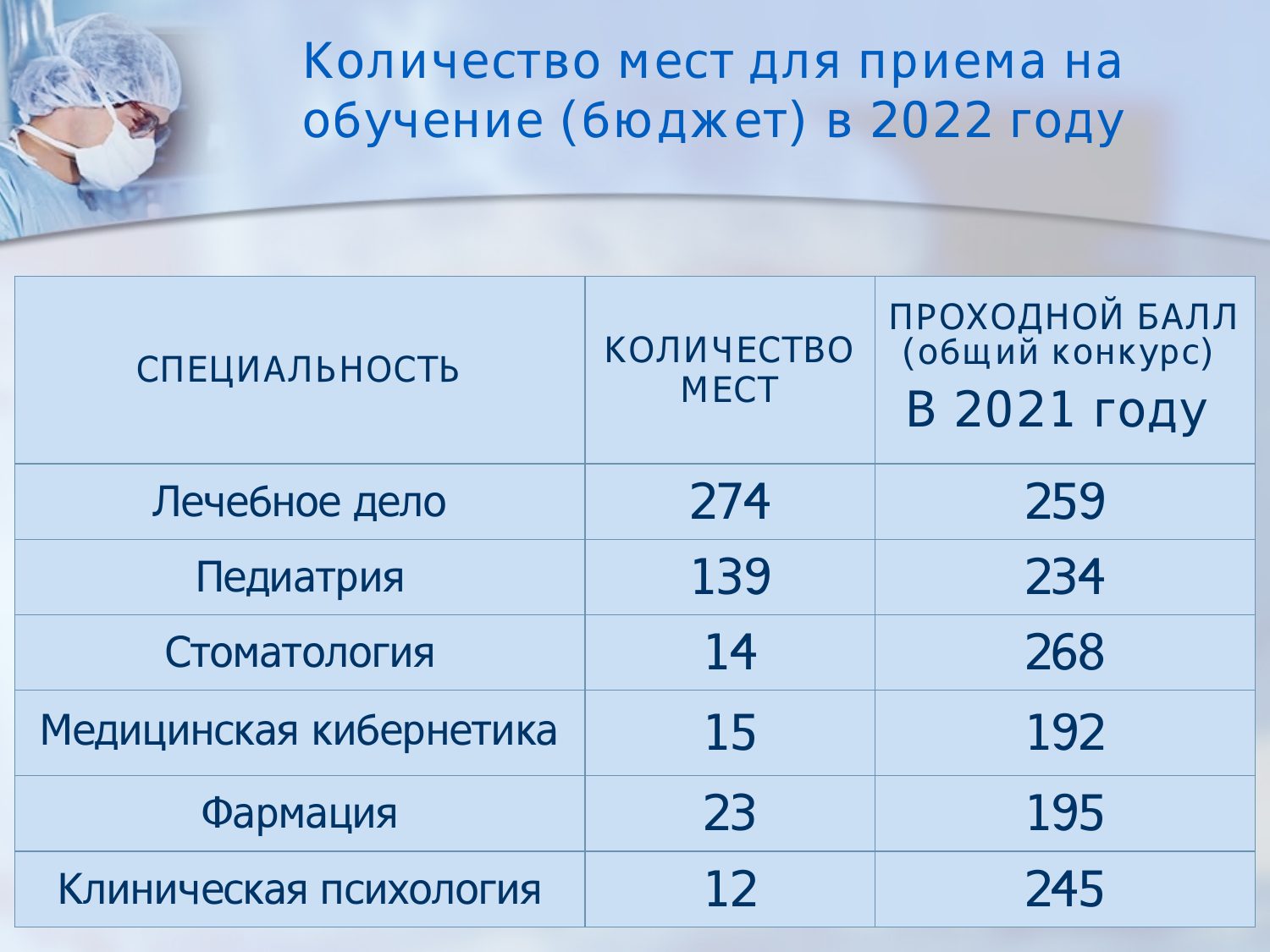

# Количество мест для приема на обучение (бюджет) в 2022 году
| СПЕЦИАЛЬНОСТЬ | КОЛИЧЕСТВО МЕСТ | ПРОХОДНОЙ БАЛЛ (общий конкурс) В 2021 году |
| --- | --- | --- |
| Лечебное дело | 274 | 259 |
| Педиатрия | 139 | 234 |
| Стоматология | 14 | 268 |
| Медицинская кибернетика | 15 | 192 |
| Фармация | 23 | 195 |
| Клиническая психология | 12 | 245 |